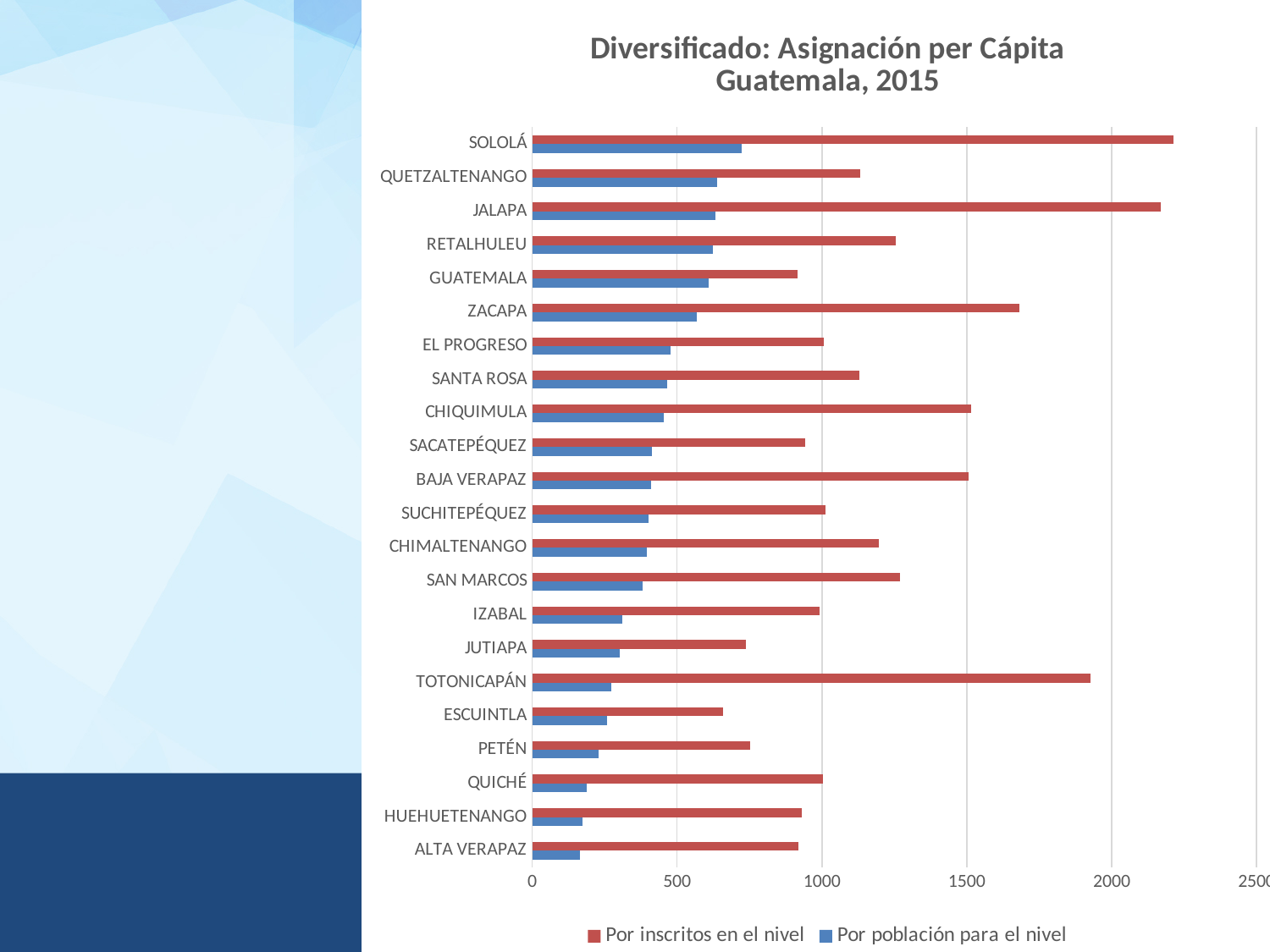

### Chart: Diversificado: Asignación per Cápita
Guatemala, 2015

| Category | Por población para el nivel | Por inscritos en el nivel |
|---|---|---|
| ALTA VERAPAZ | 165.6542534481263 | 918.0516717745327 |
| HUEHUETENANGO | 174.803359853329 | 929.1824387896288 |
| QUICHÉ | 189.728698672198 | 1002.460834234624 |
| PETÉN | 229.8068794404484 | 751.1400108178278 |
| ESCUINTLA | 259.3075399341667 | 658.3935840639901 |
| TOTONICAPÁN | 272.1869573977188 | 1926.40506899724 |
| JUTIAPA | 301.5879593969722 | 738.7957351229732 |
| IZABAL | 311.9230355588709 | 991.8153686499309 |
| SAN MARCOS | 381.485071337596 | 1270.129919900625 |
| CHIMALTENANGO | 394.6074166999424 | 1196.724510898816 |
| SUCHITEPÉQUEZ | 402.1575112078572 | 1011.461656781594 |
| BAJA VERAPAZ | 409.1572241992883 | 1505.345155585785 |
| SACATEPÉQUEZ | 412.3483704566842 | 942.3114696845552 |
| CHIQUIMULA | 453.5488950005255 | 1515.173936095505 |
| SANTA ROSA | 466.7695971022353 | 1129.214958762886 |
| EL PROGRESO | 477.007610963749 | 1007.085323875303 |
| ZACAPA | 568.2220009218182 | 1682.755377921856 |
| GUATEMALA | 607.7235282291596 | 915.254206625756 |
| RETALHULEU | 622.8083918745416 | 1254.35956871075 |
| JALAPA | 633.6058070255284 | 2168.14650290245 |
| QUETZALTENANGO | 637.7207082559358 | 1130.79794123402 |
| SOLOLÁ | 722.7337984097608 | 2213.49079143487 |